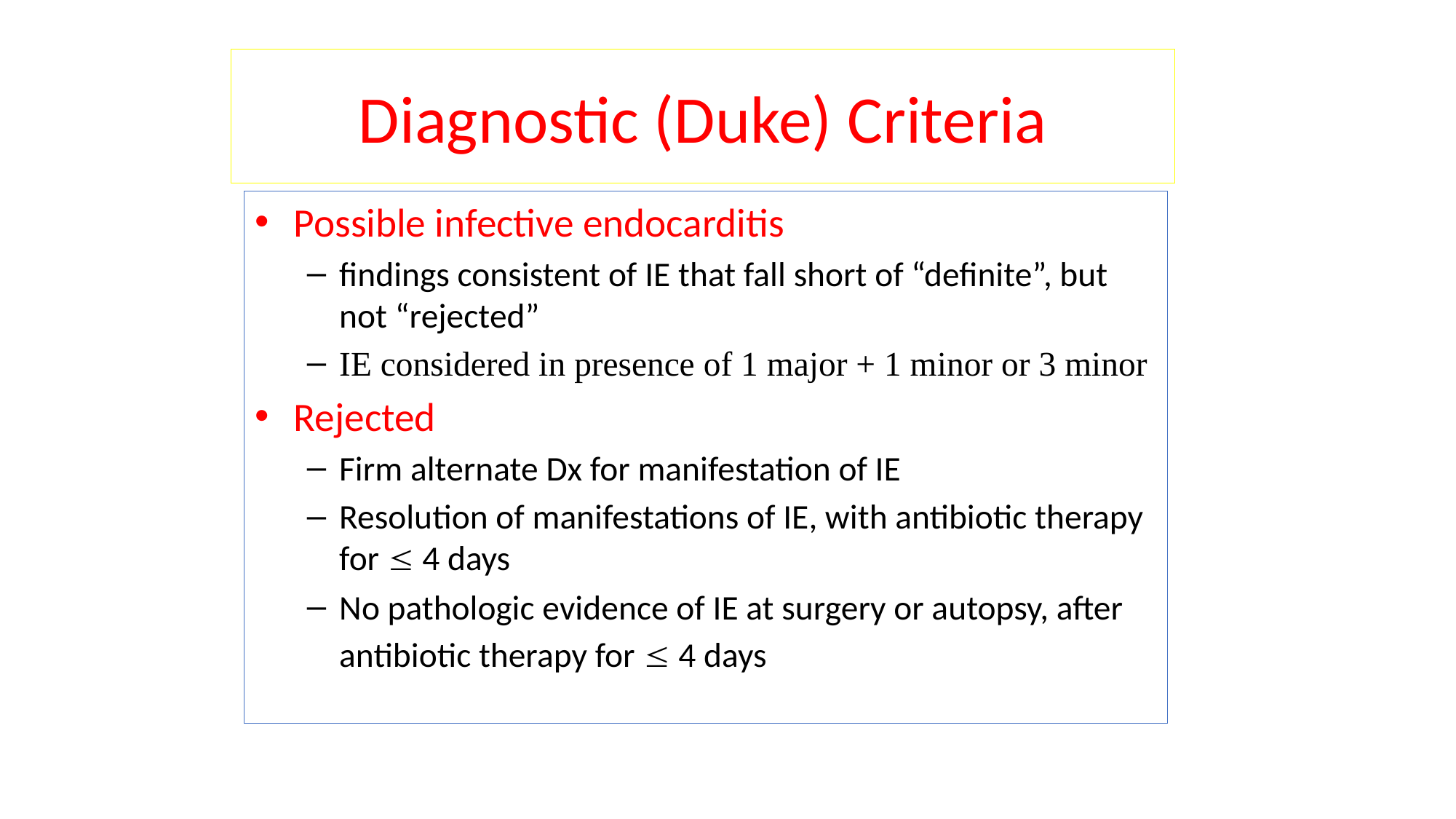

Diagnostic (Duke) Criteria
Possible infective endocarditis
findings consistent of IE that fall short of “definite”, but not “rejected”
IE considered in presence of 1 major + 1 minor or 3 minor
Rejected
Firm alternate Dx for manifestation of IE
Resolution of manifestations of IE, with antibiotic therapy for ≤ 4 days
No pathologic evidence of IE at surgery or autopsy, after antibiotic therapy for ≤ 4 days